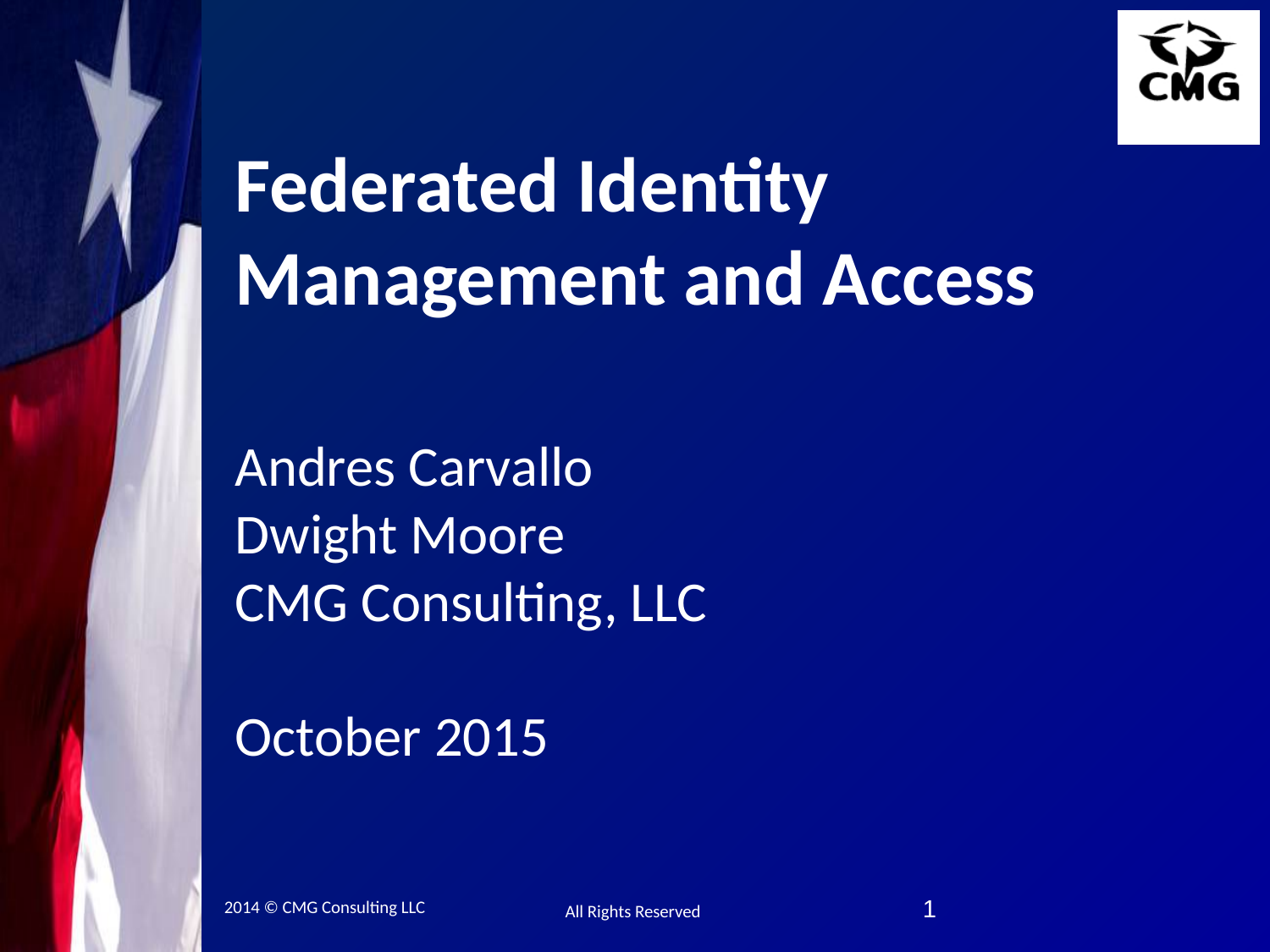

# Federated Identity Management and Access
Andres Carvallo
Dwight Moore
CMG Consulting, LLC

October 2015
1